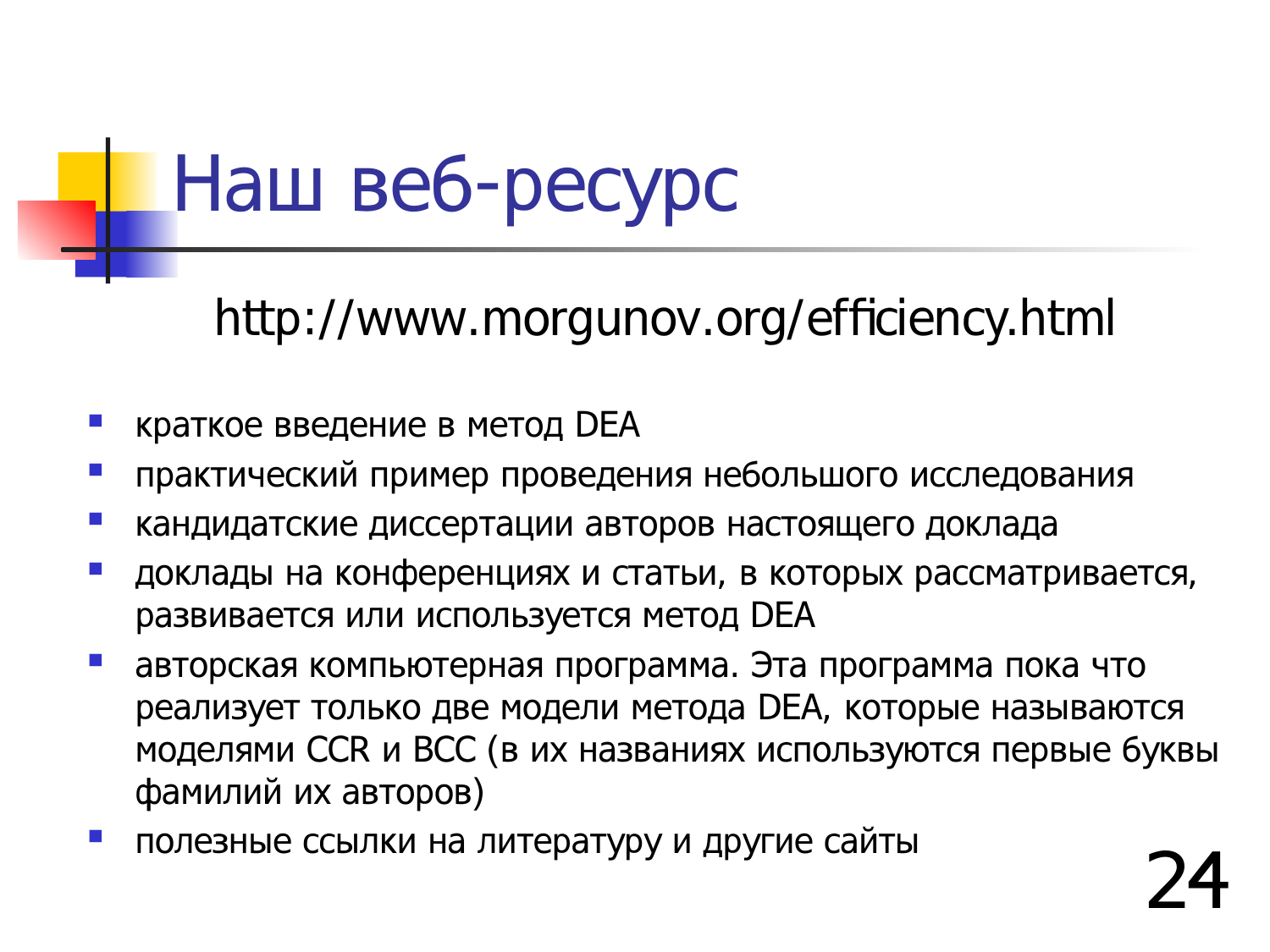

# Наш веб-ресурс
	http://www.morgunov.org/efficiency.html

краткое введение в метод DEA
практический пример проведения небольшого исследования
кандидатские диссертации авторов настоящего доклада
доклады на конференциях и статьи, в которых рассматривается, развивается или используется метод DEA
авторская компьютерная программа. Эта программа пока что реализует только две модели метода DEA, которые называются моделями CCR и BCC (в их названиях используются первые буквы фамилий их авторов)
полезные ссылки на литературу и другие сайты
24